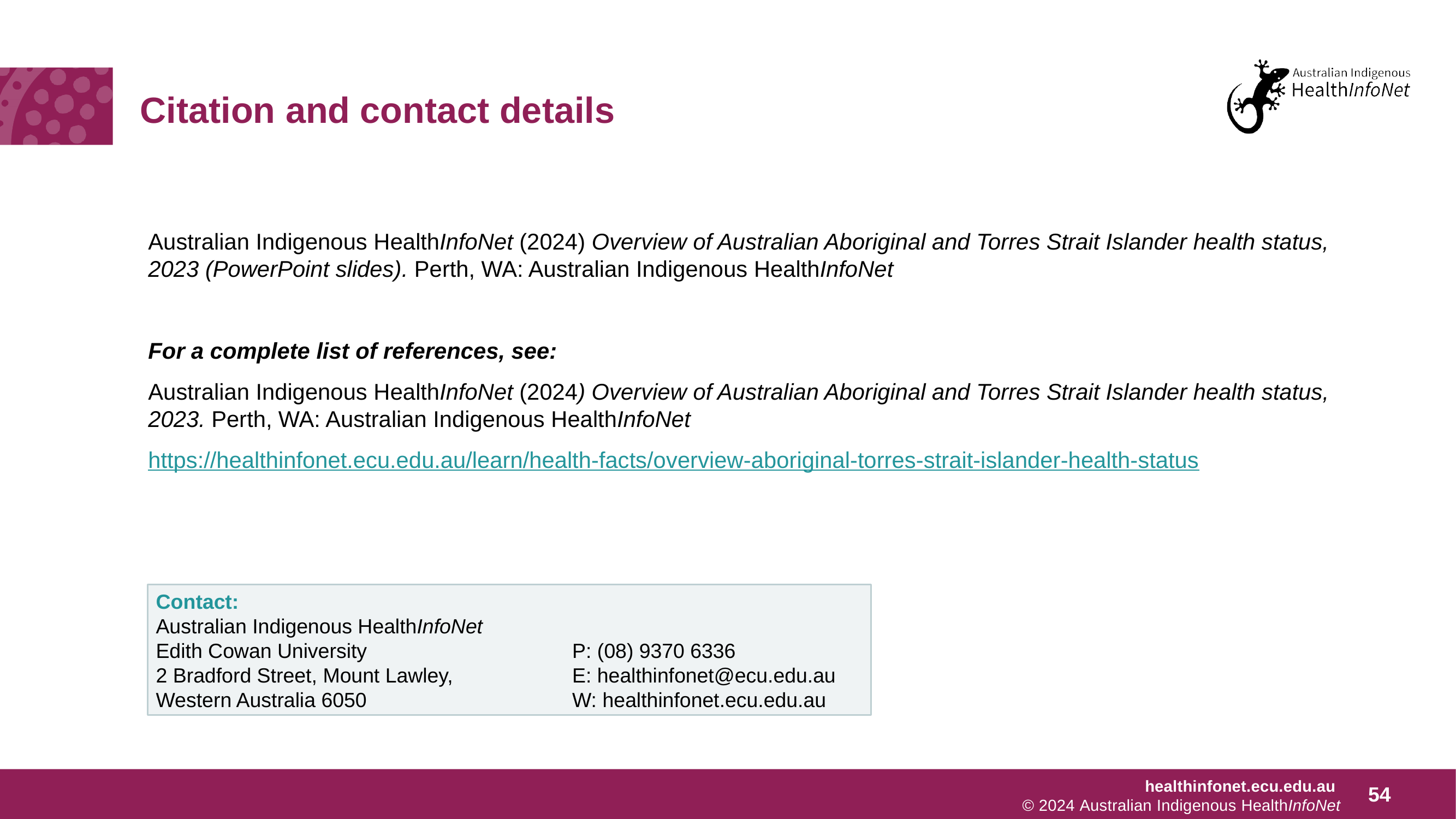

# Citation and contact details
Australian Indigenous HealthInfoNet (2024) Overview of Australian Aboriginal and Torres Strait Islander health status, 2023 (PowerPoint slides). Perth, WA: Australian Indigenous HealthInfoNet

For a complete list of references, see:
Australian Indigenous HealthInfoNet (2024) Overview of Australian Aboriginal and Torres Strait Islander health status, 2023. Perth, WA: Australian Indigenous HealthInfoNet
https://healthinfonet.ecu.edu.au/learn/health-facts/overview-aboriginal-torres-strait-islander-health-status

Contact:
Australian Indigenous HealthInfoNet
Edith Cowan University
2 Bradford Street, Mount Lawley,
Western Australia 6050
P: (08) 9370 6336
E: healthinfonet@ecu.edu.au
W: healthinfonet.ecu.edu.au